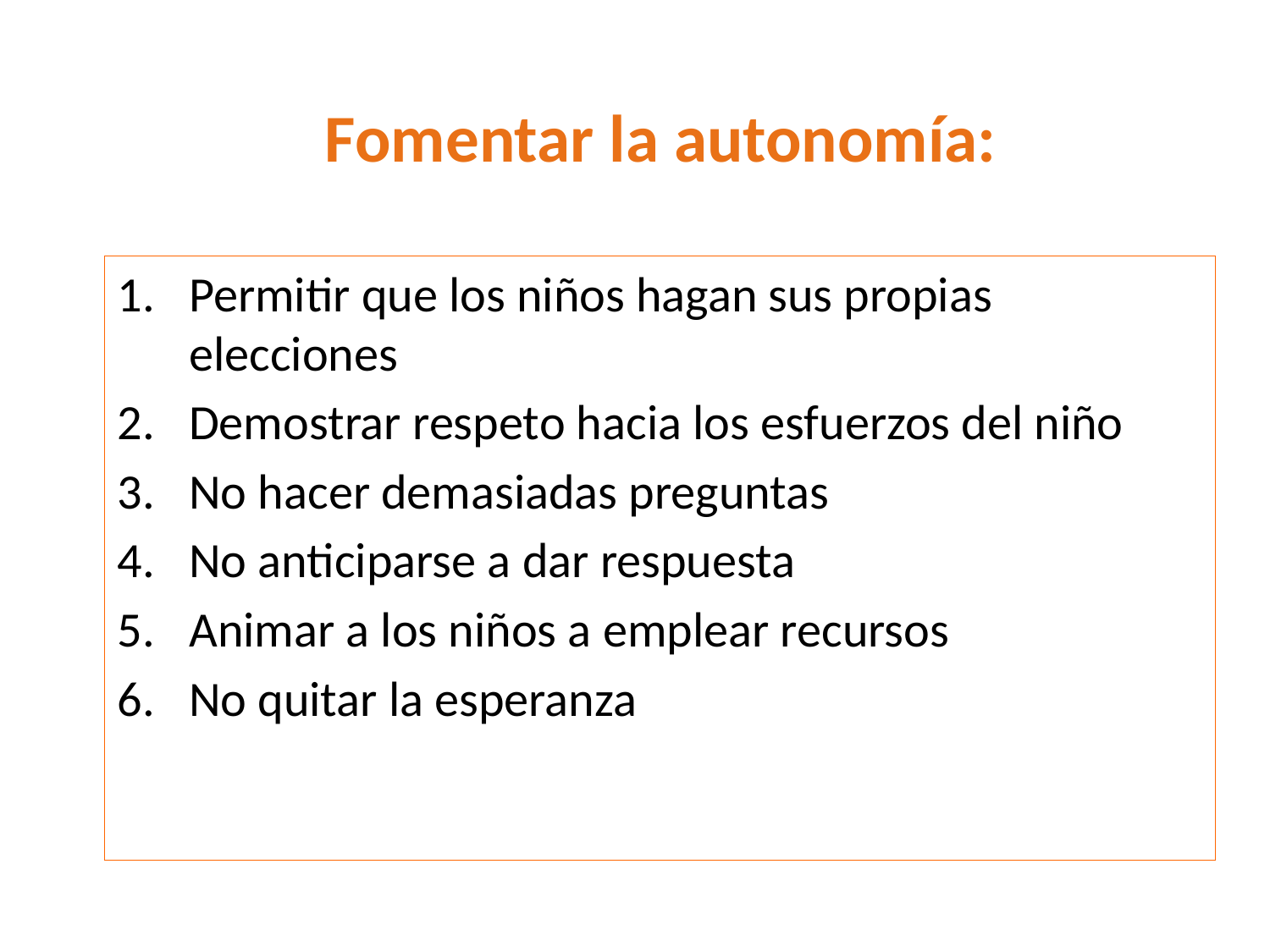

# Fomentar la autonomía:
Permitir que los niños hagan sus propias elecciones
Demostrar respeto hacia los esfuerzos del niño
No hacer demasiadas preguntas
No anticiparse a dar respuesta
Animar a los niños a emplear recursos
No quitar la esperanza